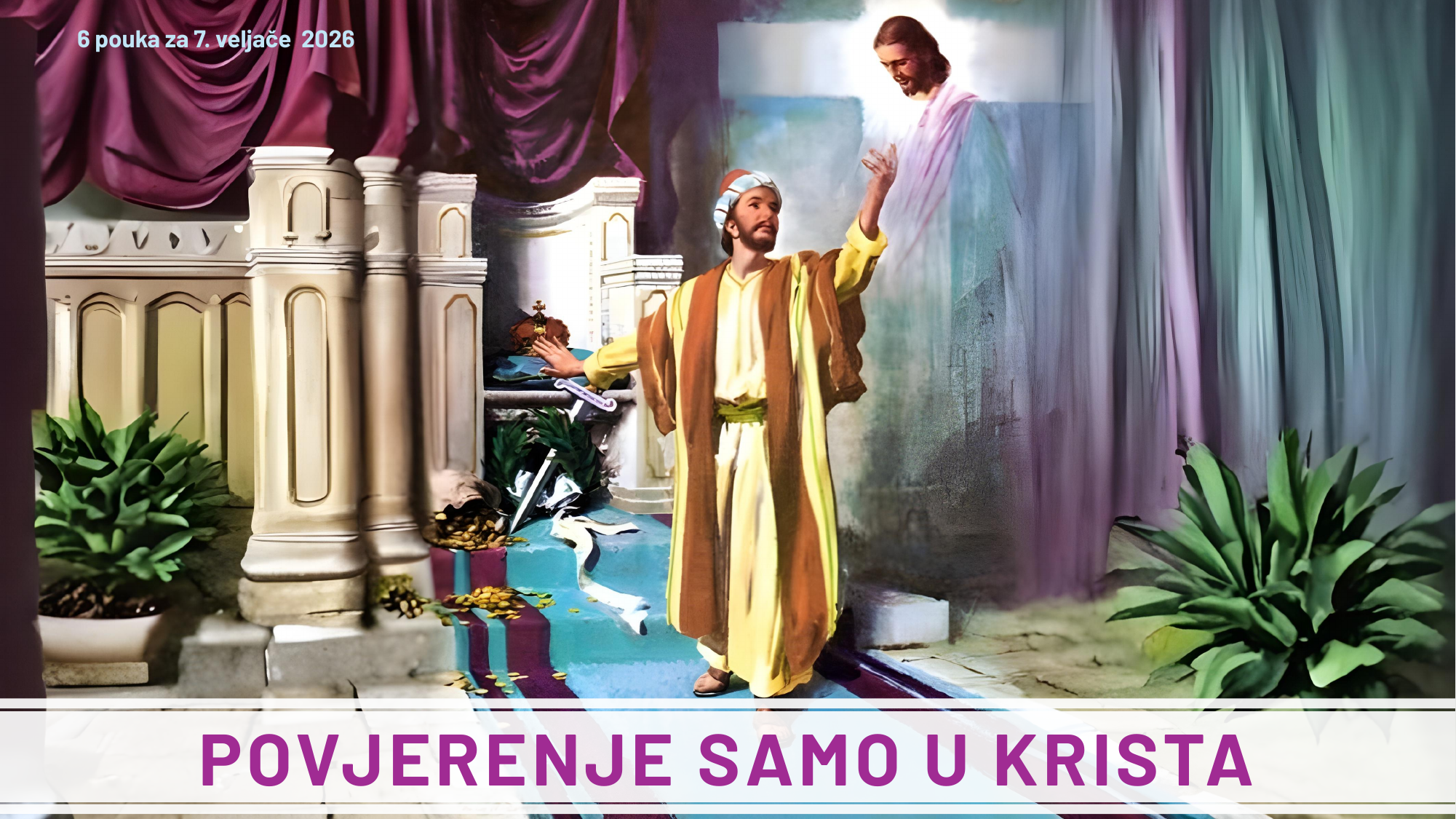

6 pouka za 7. veljače  2026
POVJERENJE SAMO U KRISTA